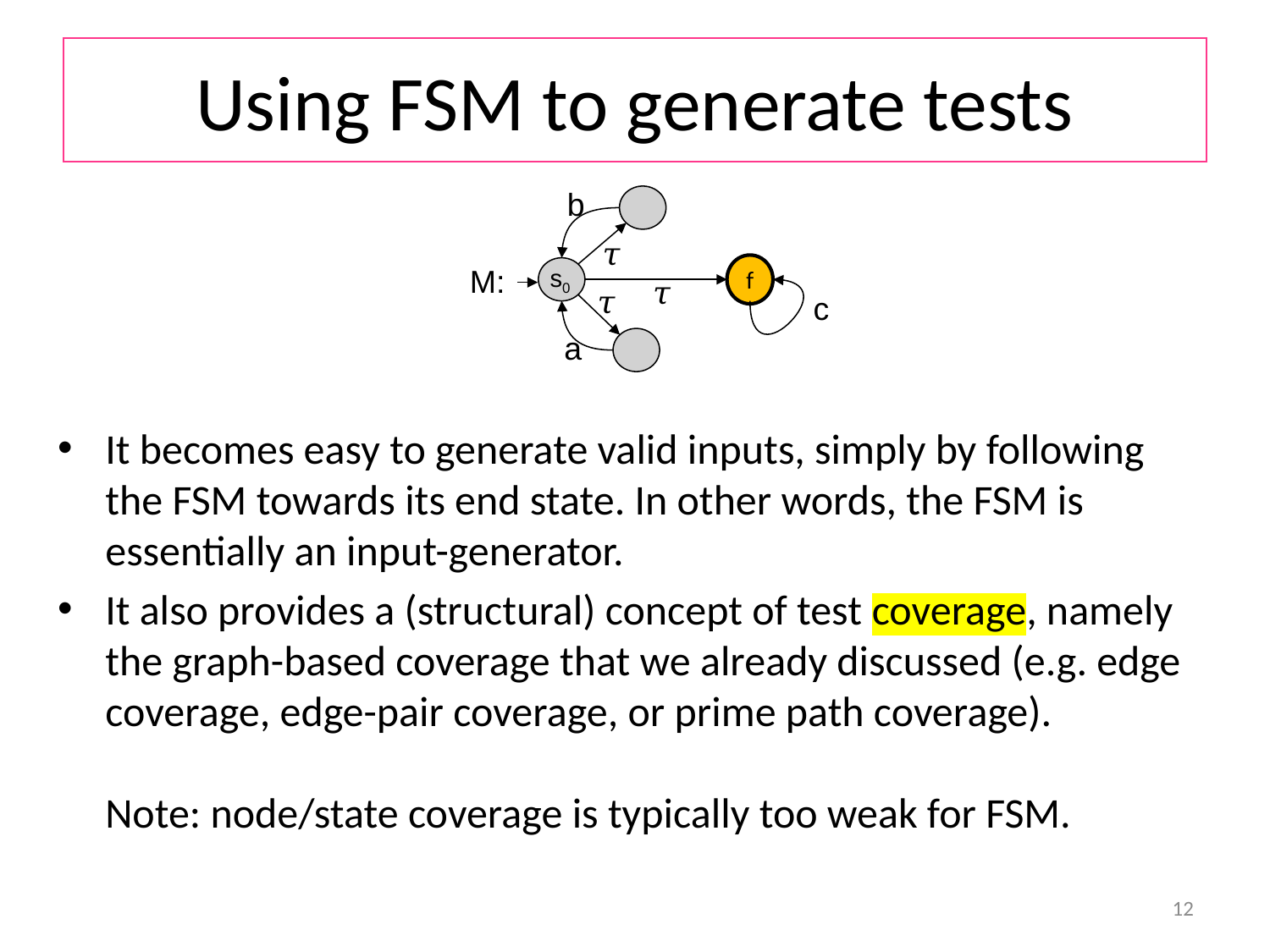

# Using FSM to generate tests
b

𝜏
M:
f
s0

𝜏
𝜏
c
a

It becomes easy to generate valid inputs, simply by following the FSM towards its end state. In other words, the FSM is essentially an input-generator.
It also provides a (structural) concept of test coverage, namely the graph-based coverage that we already discussed (e.g. edge coverage, edge-pair coverage, or prime path coverage).
Note: node/state coverage is typically too weak for FSM.
12